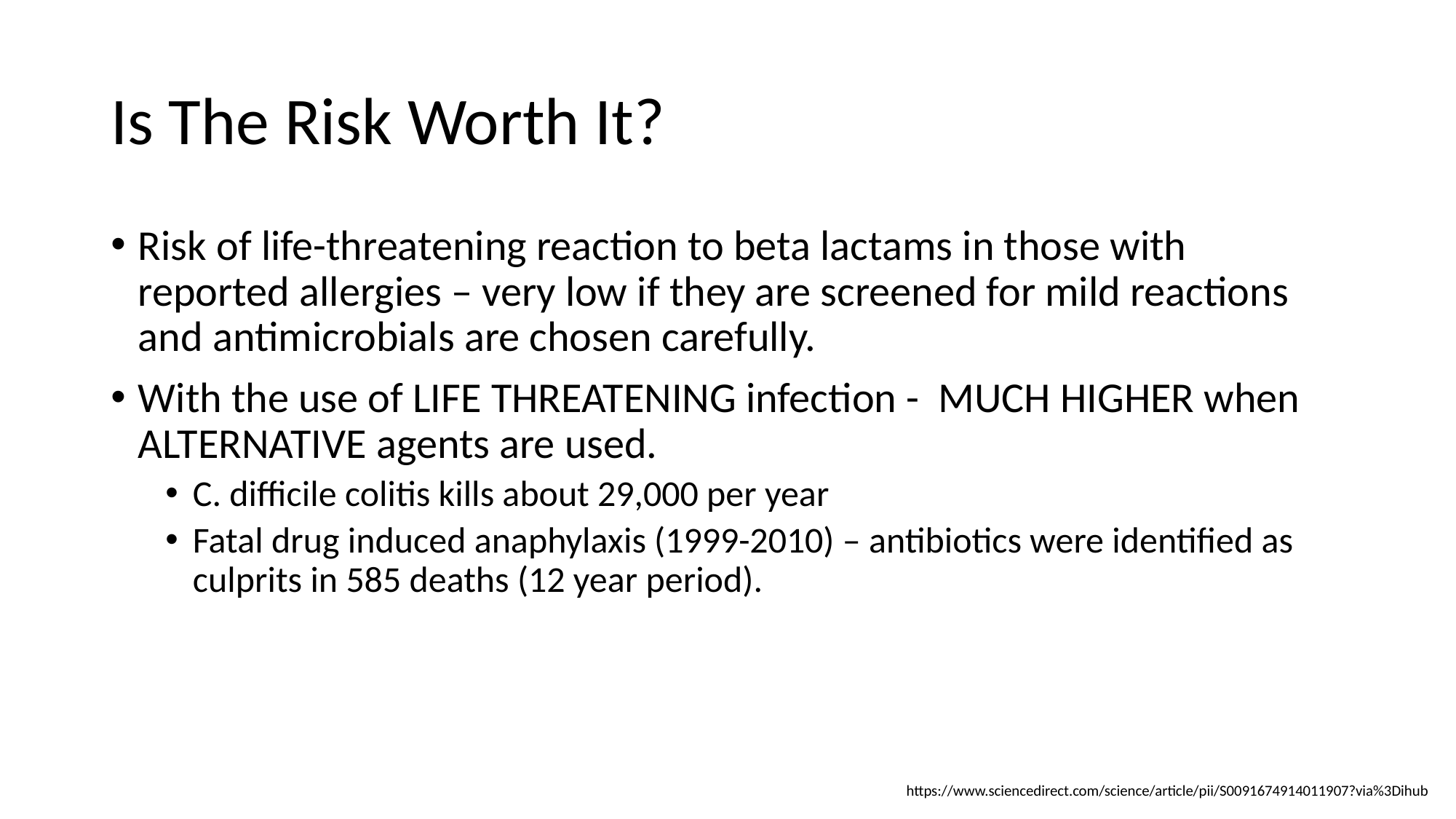

# Is The Risk Worth It?
Risk of life-threatening reaction to beta lactams in those with reported allergies – very low if they are screened for mild reactions and antimicrobials are chosen carefully.
With the use of LIFE THREATENING infection -  MUCH HIGHER when ALTERNATIVE agents are used.
C. difficile colitis kills about 29,000 per year
Fatal drug induced anaphylaxis (1999-2010) – antibiotics were identified as culprits in 585 deaths (12 year period).
https://www.sciencedirect.com/science/article/pii/S0091674914011907?via%3Dihub